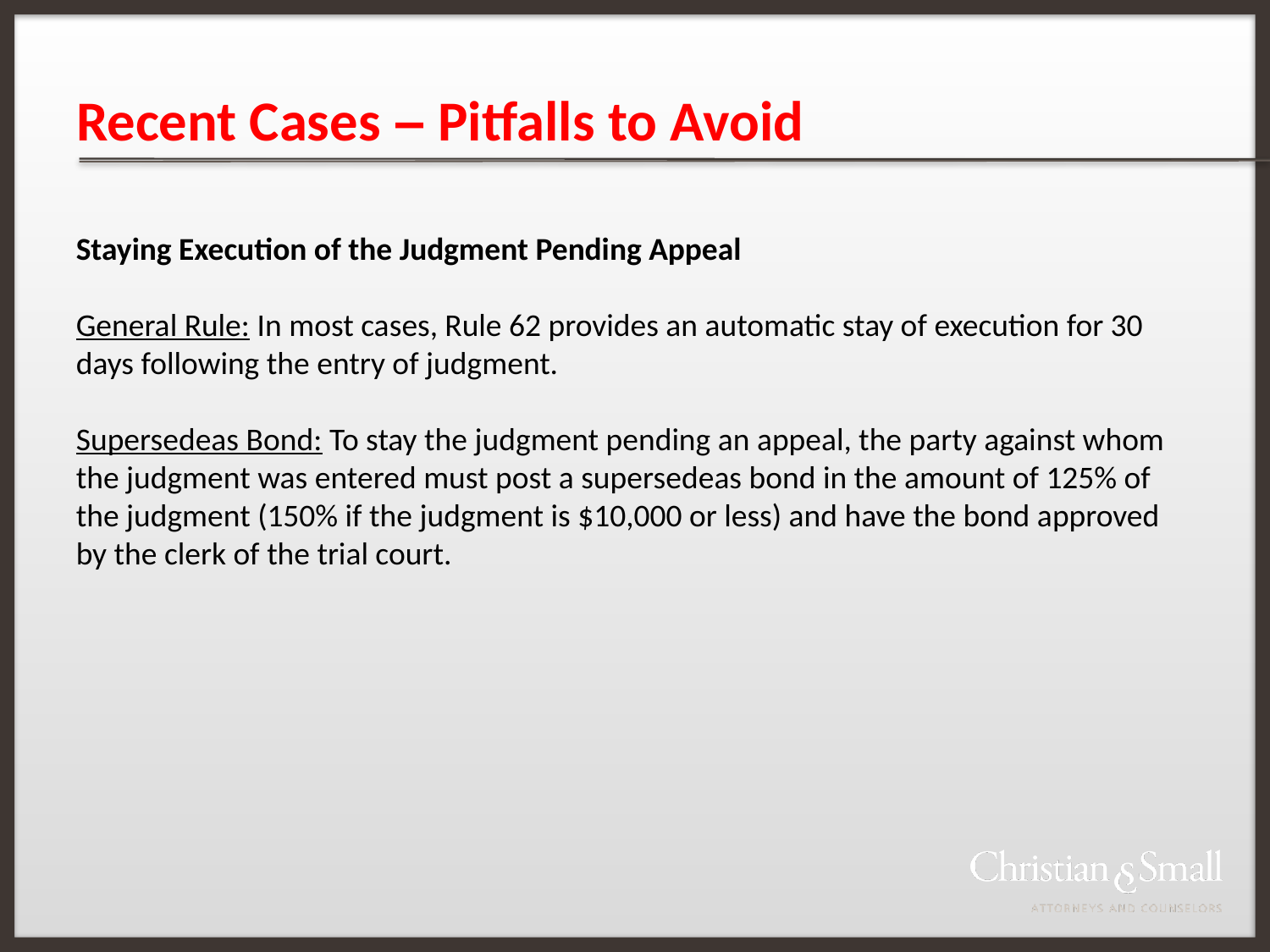

# Recent Cases – Pitfalls to Avoid
Staying Execution of the Judgment Pending Appeal

General Rule: In most cases, Rule 62 provides an automatic stay of execution for 30 days following the entry of judgment.

Supersedeas Bond: To stay the judgment pending an appeal, the party against whom the judgment was entered must post a supersedeas bond in the amount of 125% of the judgment (150% if the judgment is $10,000 or less) and have the bond approved by the clerk of the trial court.